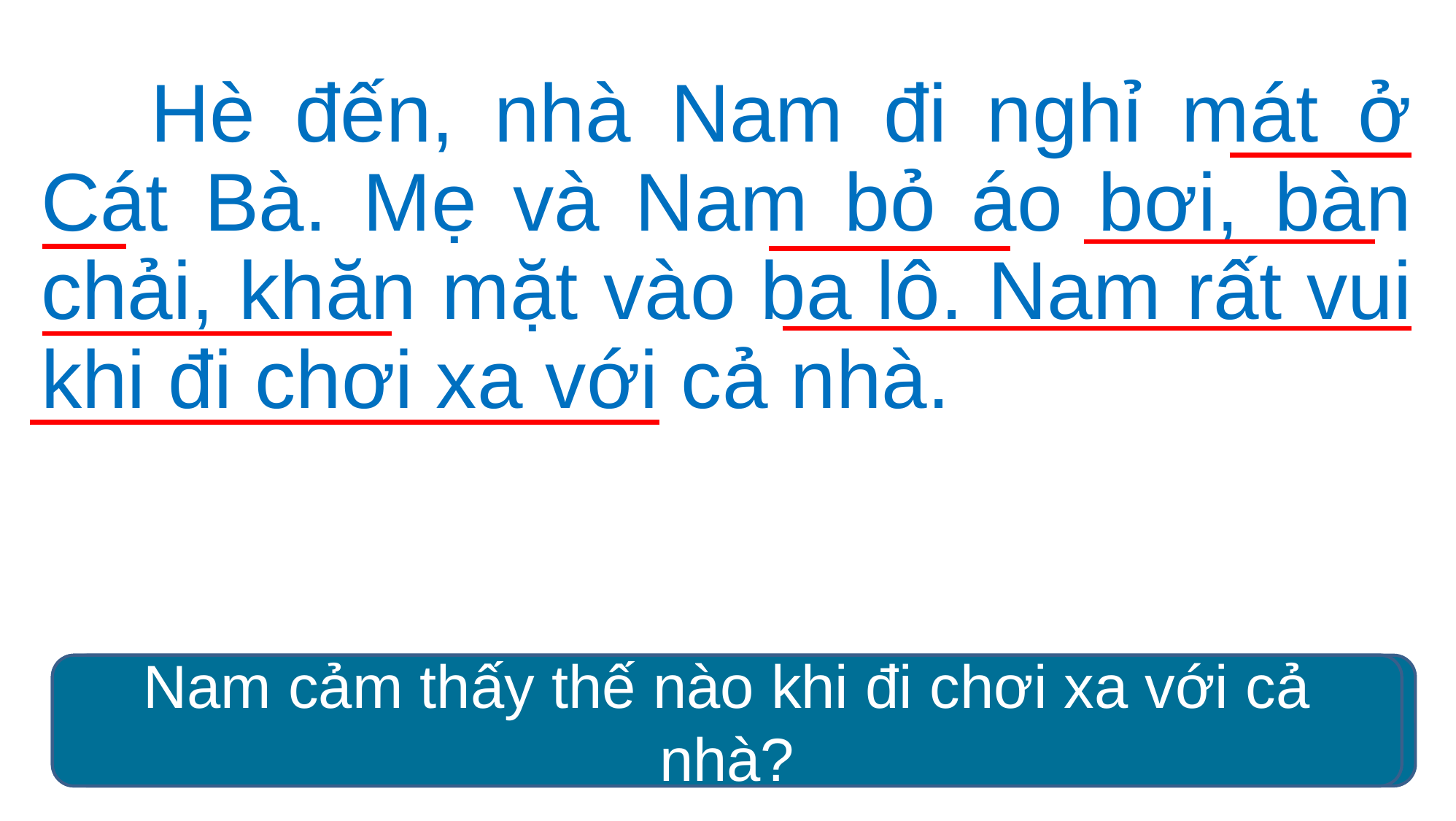

Hè đến, nhà Nam đi nghỉ mát ở Cát Bà. Mẹ và Nam bỏ áo bơi, bàn chải, khăn mặt vào ba lô. Nam rất vui khi đi chơi xa với cả nhà.
Nhà Nam đi nghỉ mát ở đâu khi hè đến?
Nam cảm thấy thế nào khi đi chơi xa với cả nhà?
Mẹ và Nam bỏ những gì vào ba lô?